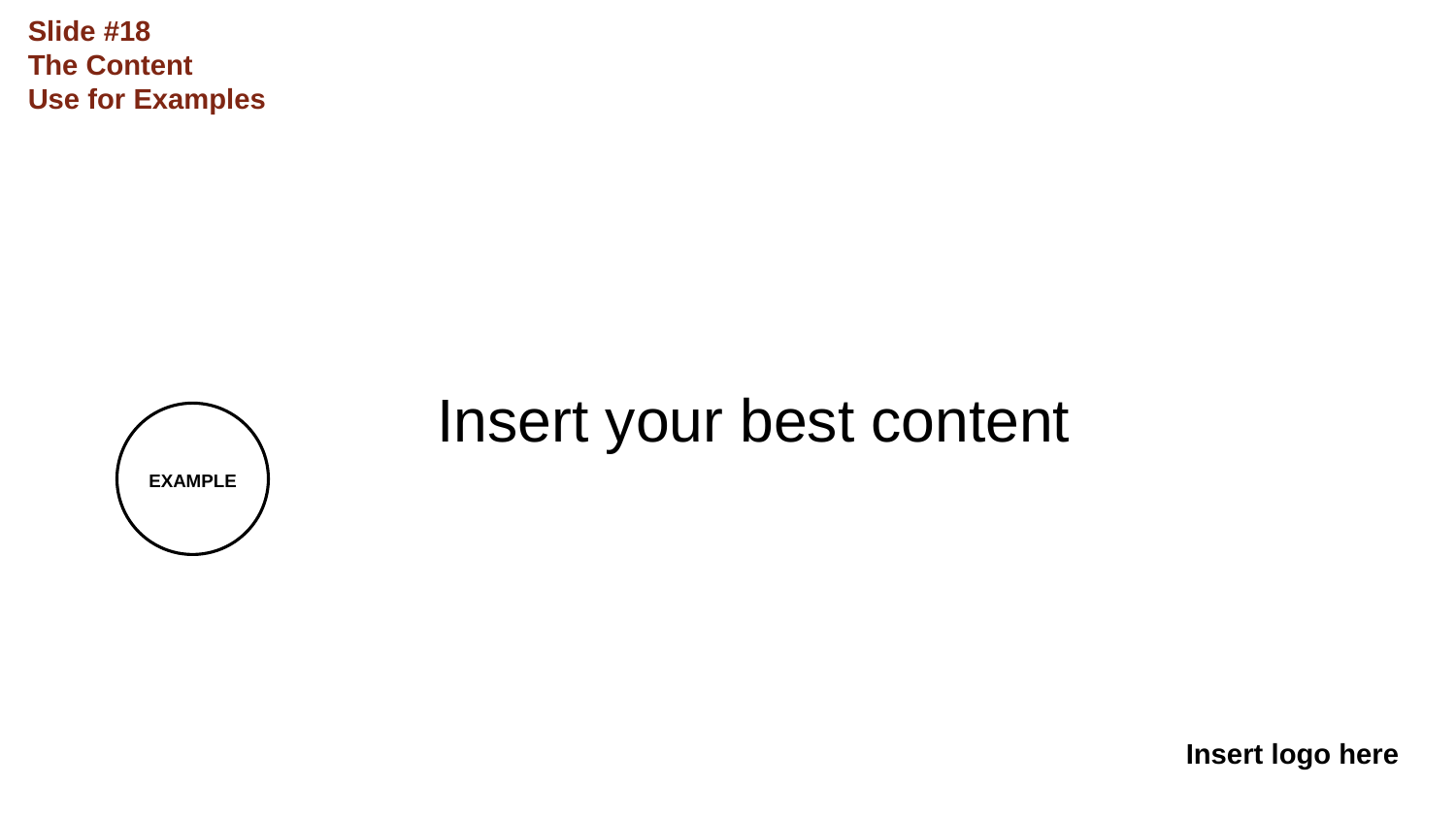

Slide #18
The Content
Use for Examples

# Insert your best content

EXAMPLE
Insert logo here